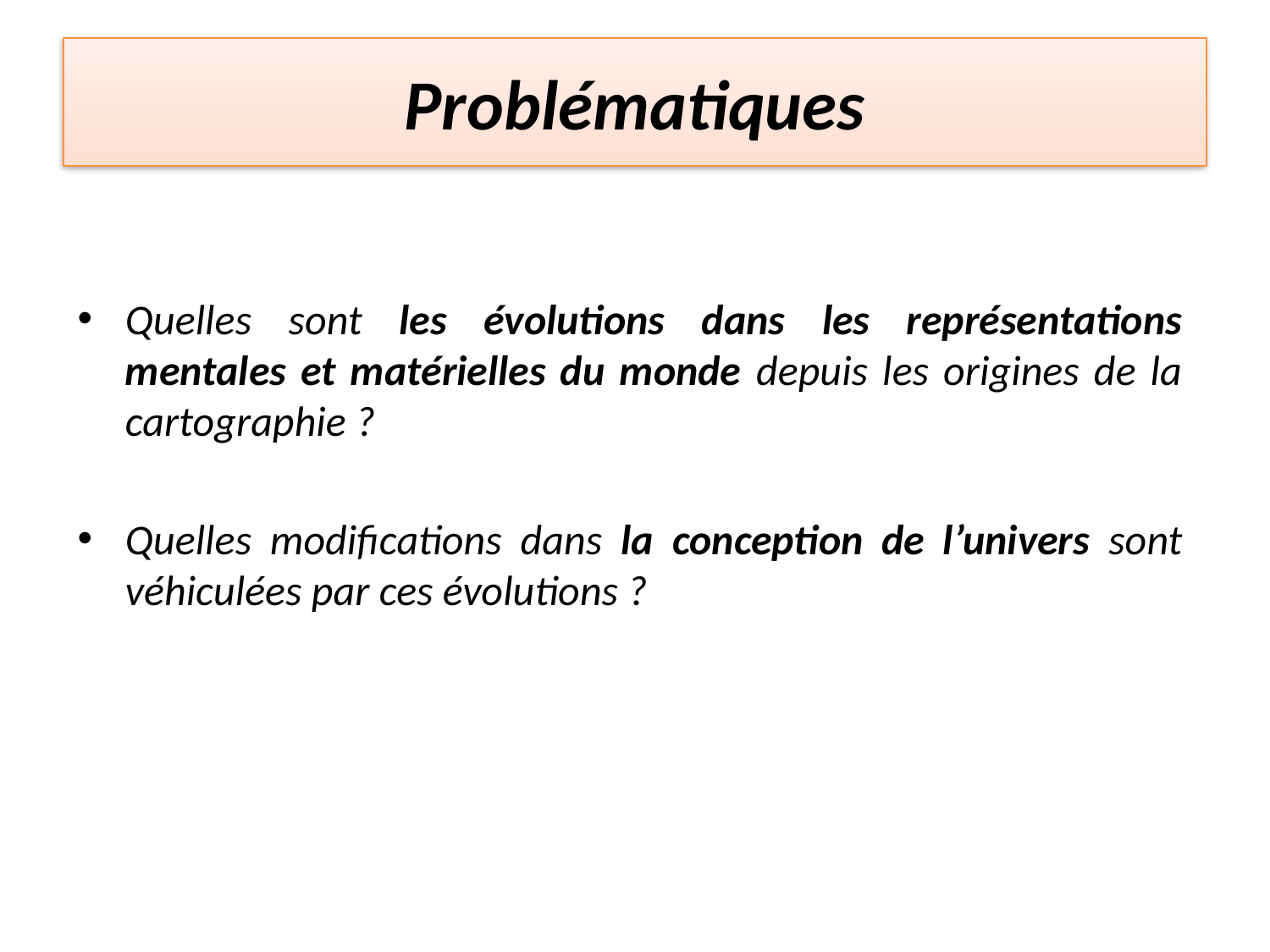

# Problématiques
Quelles sont les évolutions dans les représentations mentales et matérielles du monde depuis les origines de la cartographie ?

Quelles modifications dans la conception de l’univers sont véhiculées par ces évolutions ?